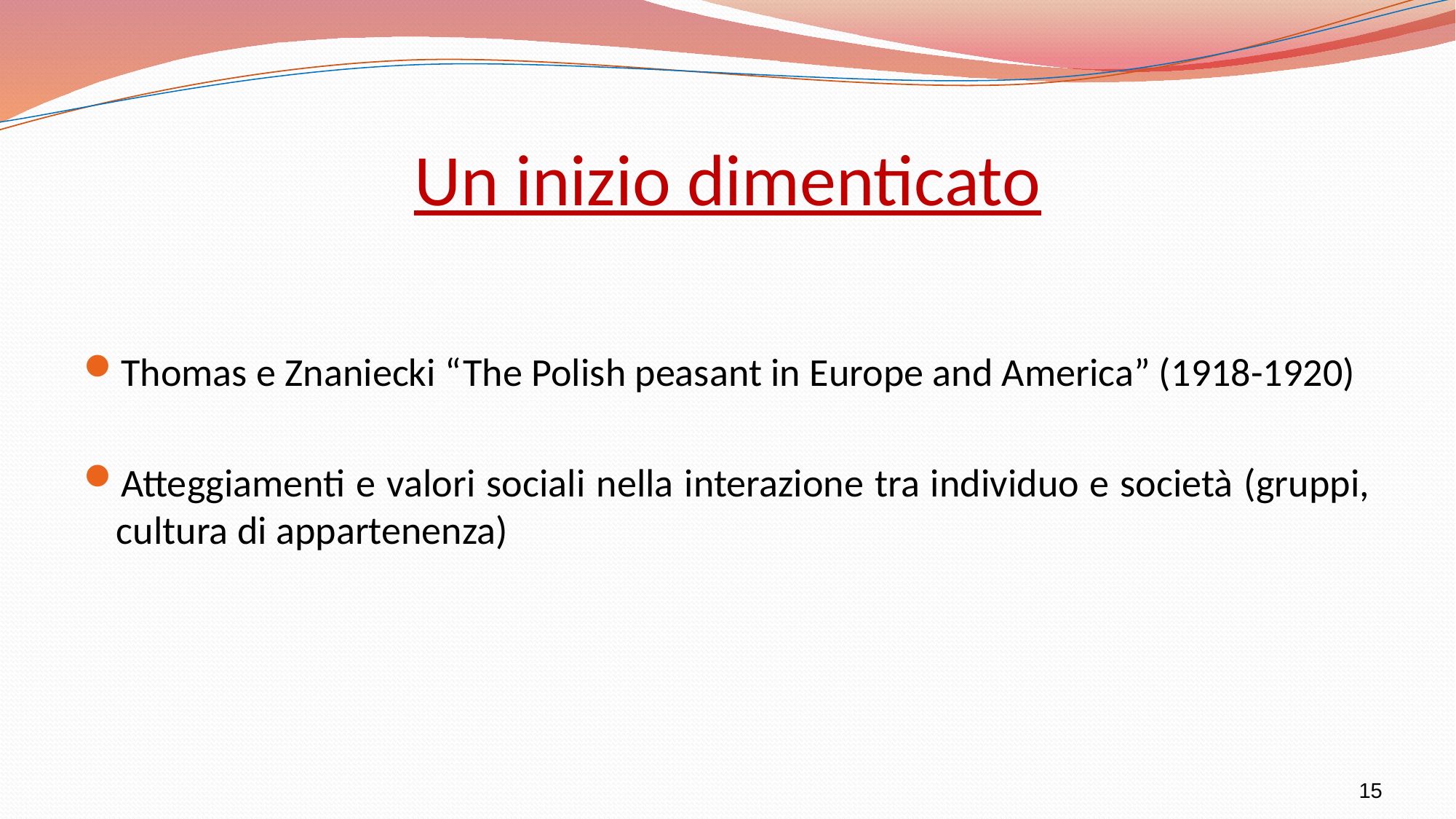

# Un inizio dimenticato

Thomas e Znaniecki “The Polish peasant in Europe and America” (1918-1920)

Atteggiamenti e valori sociali nella interazione tra individuo e società (gruppi, cultura di appartenenza)

15